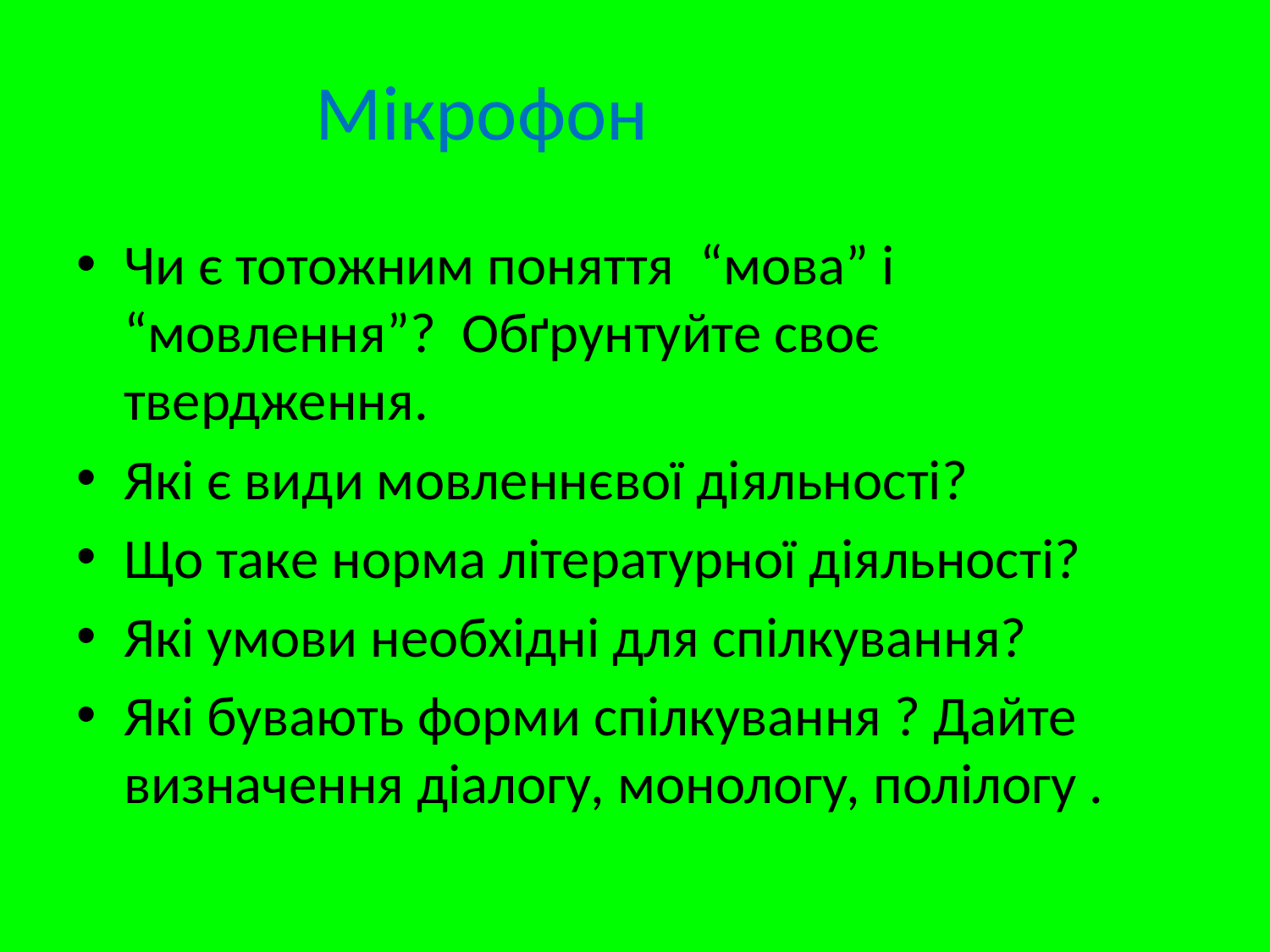

# Мікрофон
Чи є тотожним поняття  “мова” і “мовлення”?  Обґрунтуйте своє твердження.
Які є види мовленнєвої діяльності?
Що таке норма літературної діяльності?
Які умови необхідні для спілкування?
Які бувають форми спілкування ? Дайте визначення діалогу, монологу, полілогу .